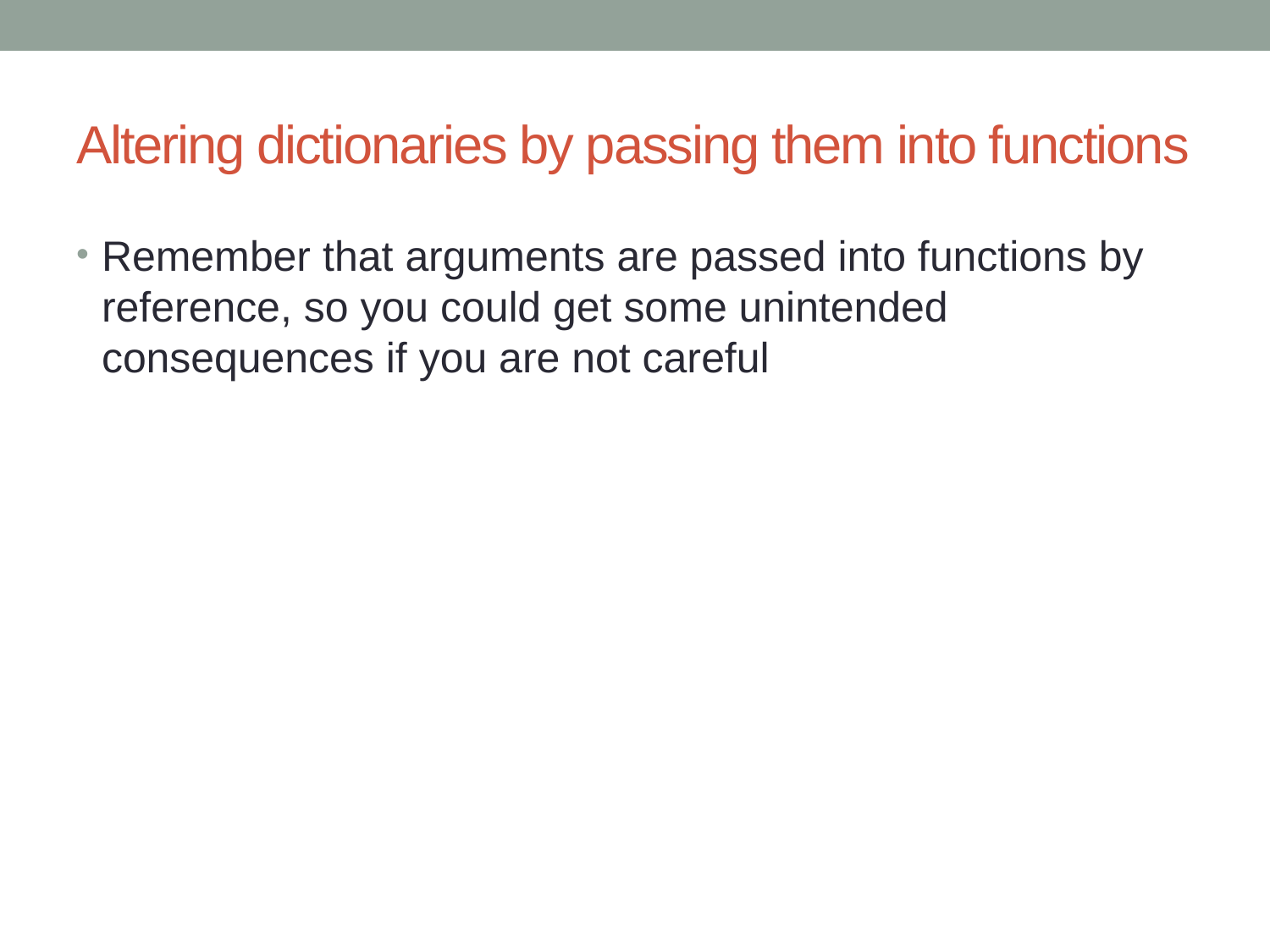

# Altering dictionaries by passing them into functions
Remember that arguments are passed into functions by reference, so you could get some unintended consequences if you are not careful